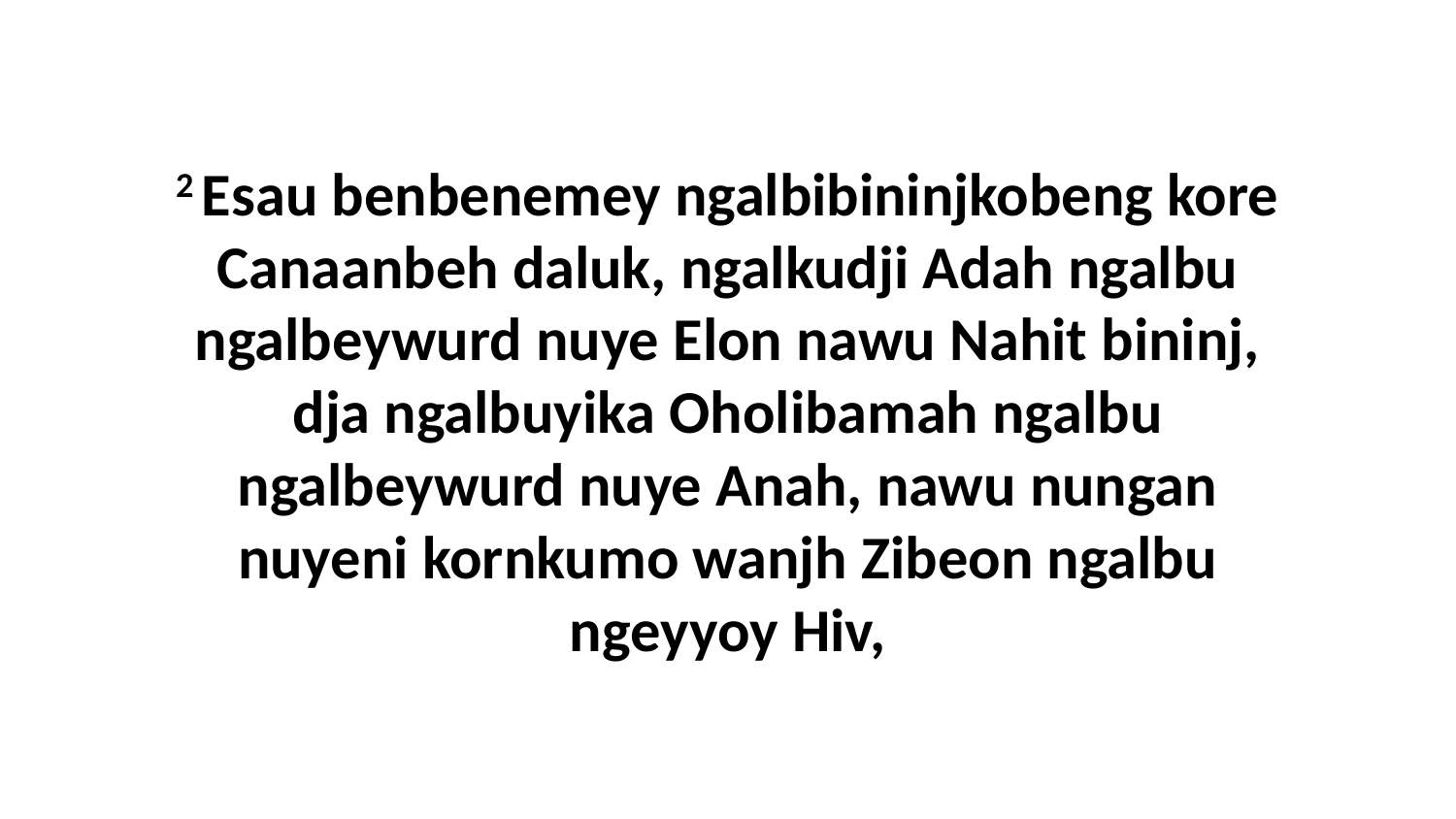

2 Esau benbenemey ngalbibininjkobeng kore Canaanbeh daluk, ngalkudji Adah ngalbu ngalbeywurd nuye Elon nawu Nahit bininj, dja ngalbuyika Oholibamah ngalbu ngalbeywurd nuye Anah, nawu nungan nuyeni kornkumo wanjh Zibeon ngalbu ngeyyoy Hiv,